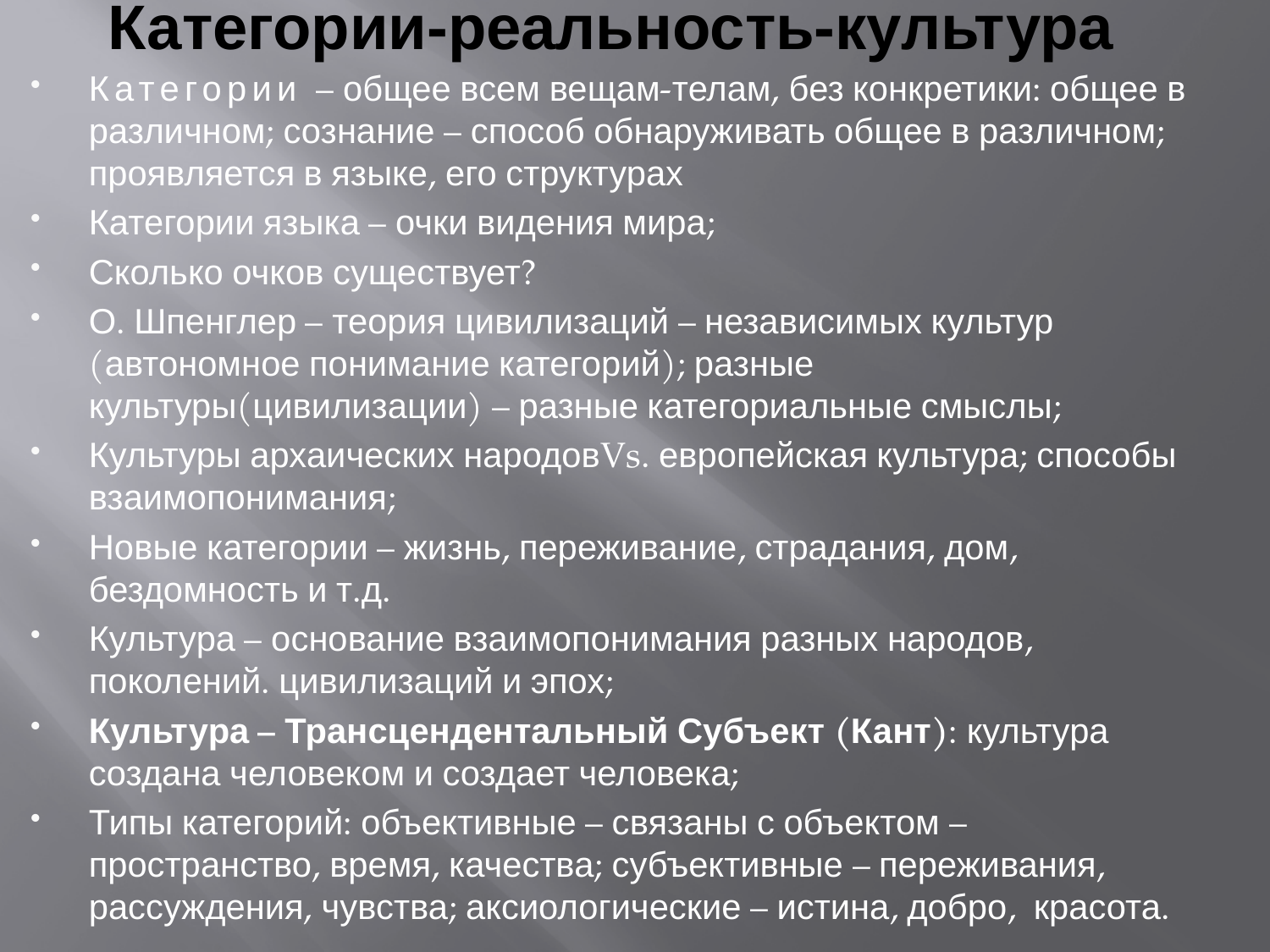

# Категории-реальность-культура
Категории – общее всем вещам-телам, без конкретики: общее в различном; сознание – способ обнаруживать общее в различном; проявляется в языке, его структурах
Категории языка – очки видения мира;
Сколько очков существует?
О. Шпенглер – теория цивилизаций – независимых культур (автономное понимание категорий); разные культуры(цивилизации) – разные категориальные смыслы;
Культуры архаических народовVs. европейская культура; способы взаимопонимания;
Новые категории – жизнь, переживание, страдания, дом, бездомность и т.д.
Культура – основание взаимопонимания разных народов, поколений. цивилизаций и эпох;
Культура – Трансцендентальный Субъект (Кант): культура создана человеком и создает человека;
Типы категорий: объективные – связаны с объектом – пространство, время, качества; субъективные – переживания, рассуждения, чувства; аксиологические – истина, добро,  красота.